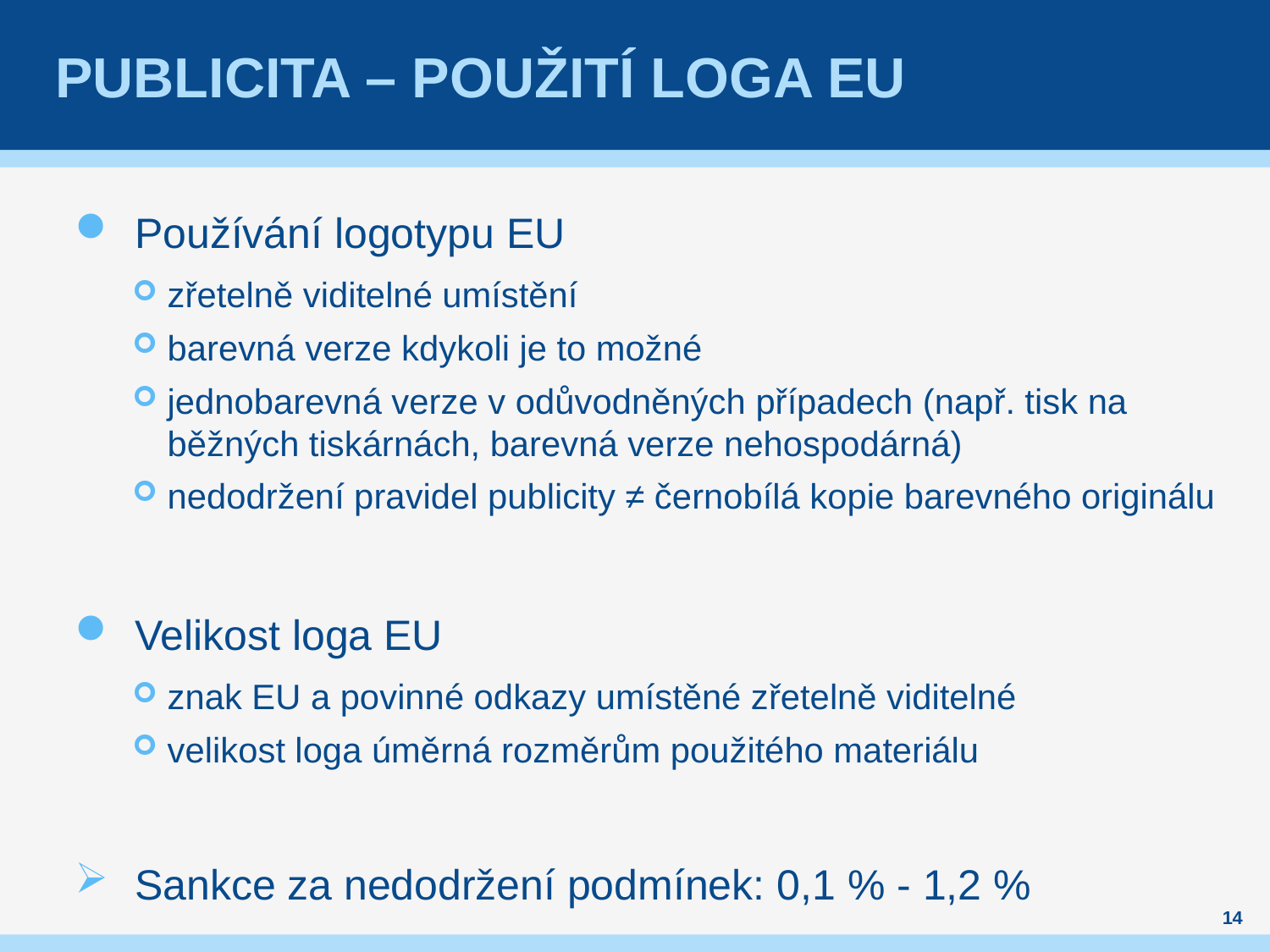

# Publicita – použití loga EU
Používání logotypu EU
zřetelně viditelné umístění
barevná verze kdykoli je to možné
jednobarevná verze v odůvodněných případech (např. tisk na běžných tiskárnách, barevná verze nehospodárná)
nedodržení pravidel publicity ≠ černobílá kopie barevného originálu

Velikost loga EU
znak EU a povinné odkazy umístěné zřetelně viditelné
velikost loga úměrná rozměrům použitého materiálu

Sankce za nedodržení podmínek: 0,1 % - 1,2 %

14